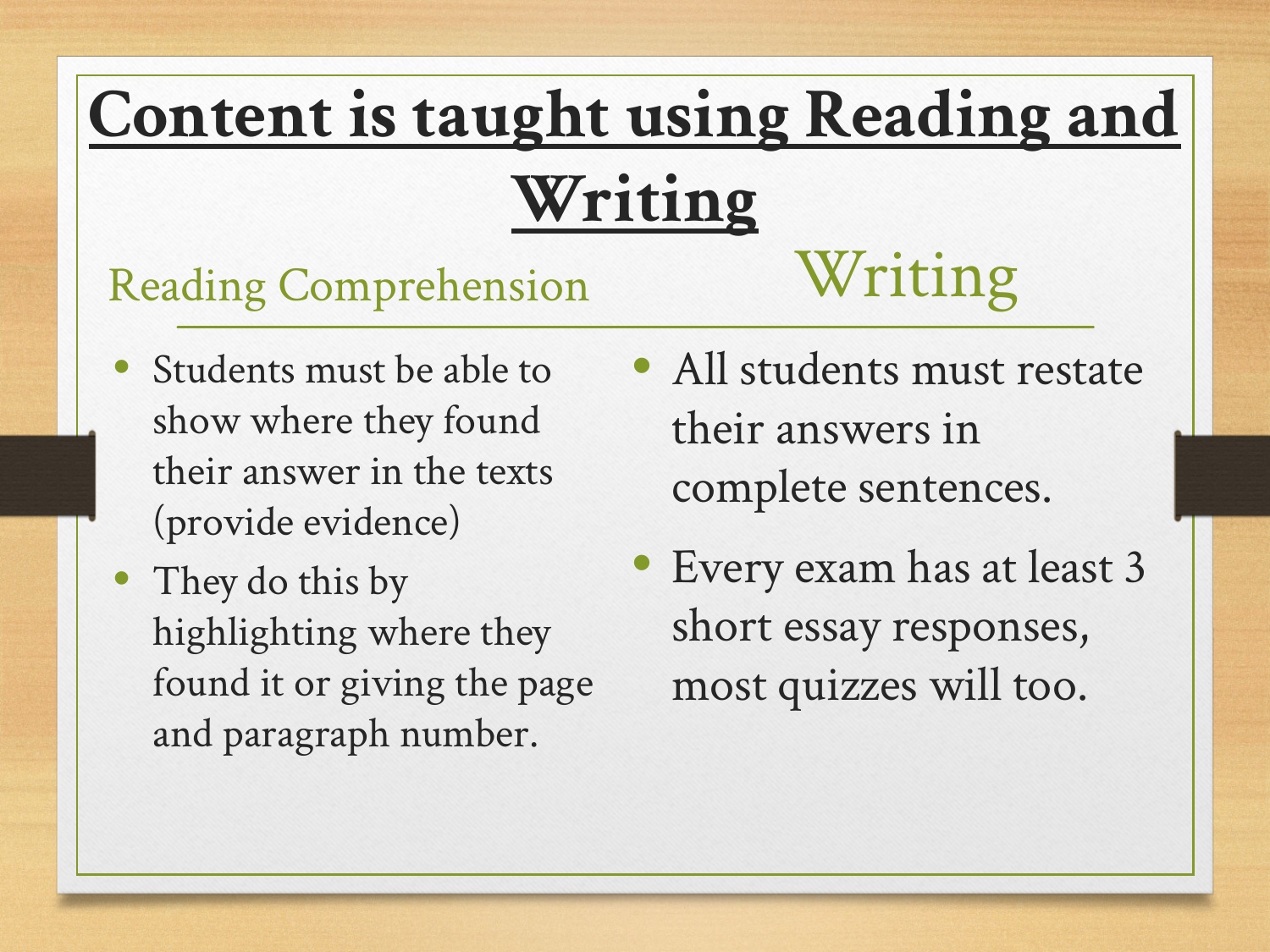

# Content is taught using Reading and Writing
Reading Comprehension
Writing
All students must restate their answers in complete sentences.
Every exam has at least 3 short essay responses, most quizzes will too.
Students must be able to show where they found their answer in the texts (provide evidence)
They do this by highlighting where they found it or giving the page and paragraph number.